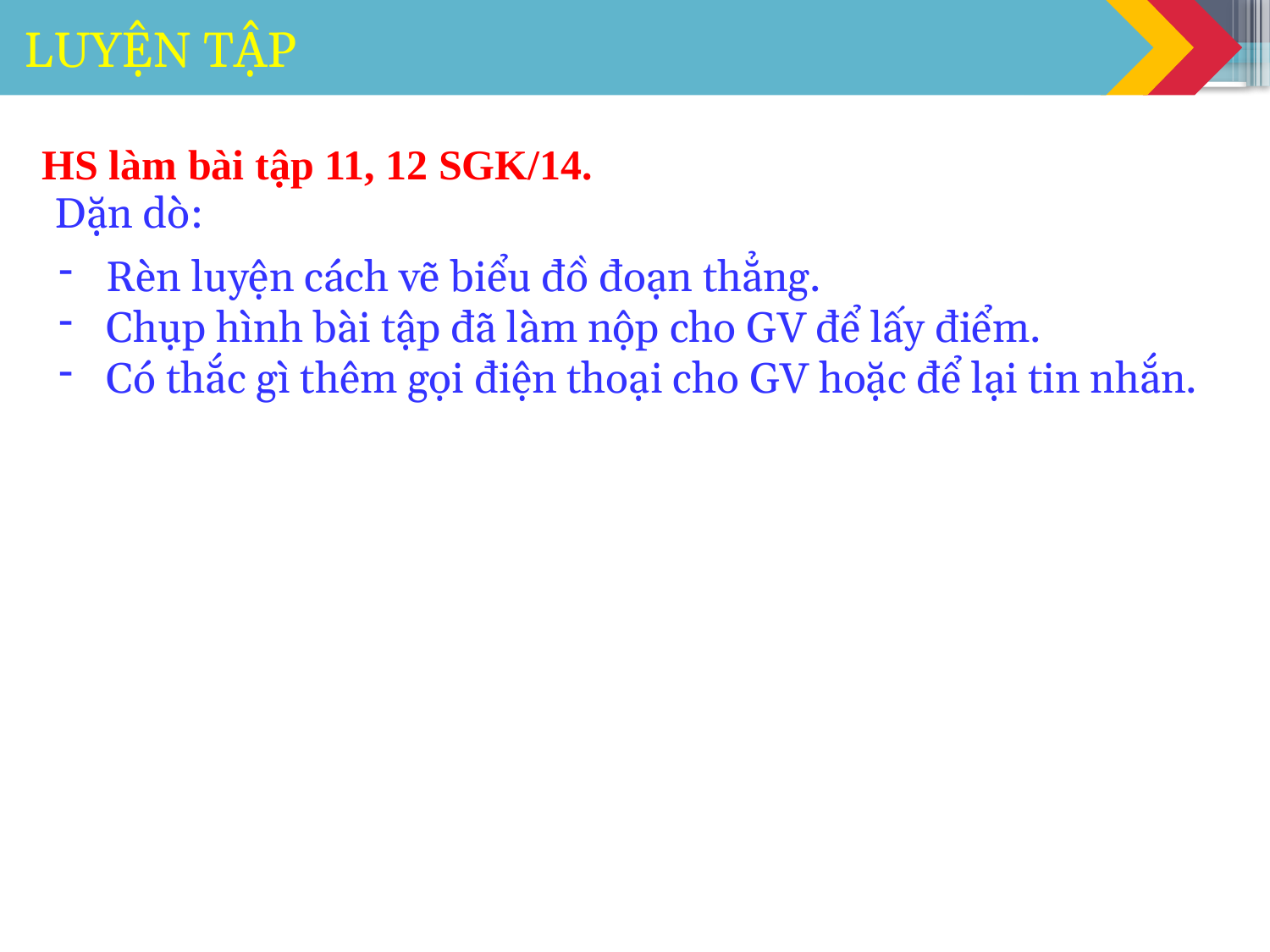

LUYỆN TẬP

HS làm bài tập 11, 12 SGK/14.
Dặn dò:

Rèn luyện cách vẽ biểu đồ đoạn thẳng.
Chụp hình bài tập đã làm nộp cho GV để lấy điểm.
Có thắc gì thêm gọi điện thoại cho GV hoặc để lại tin nhắn.